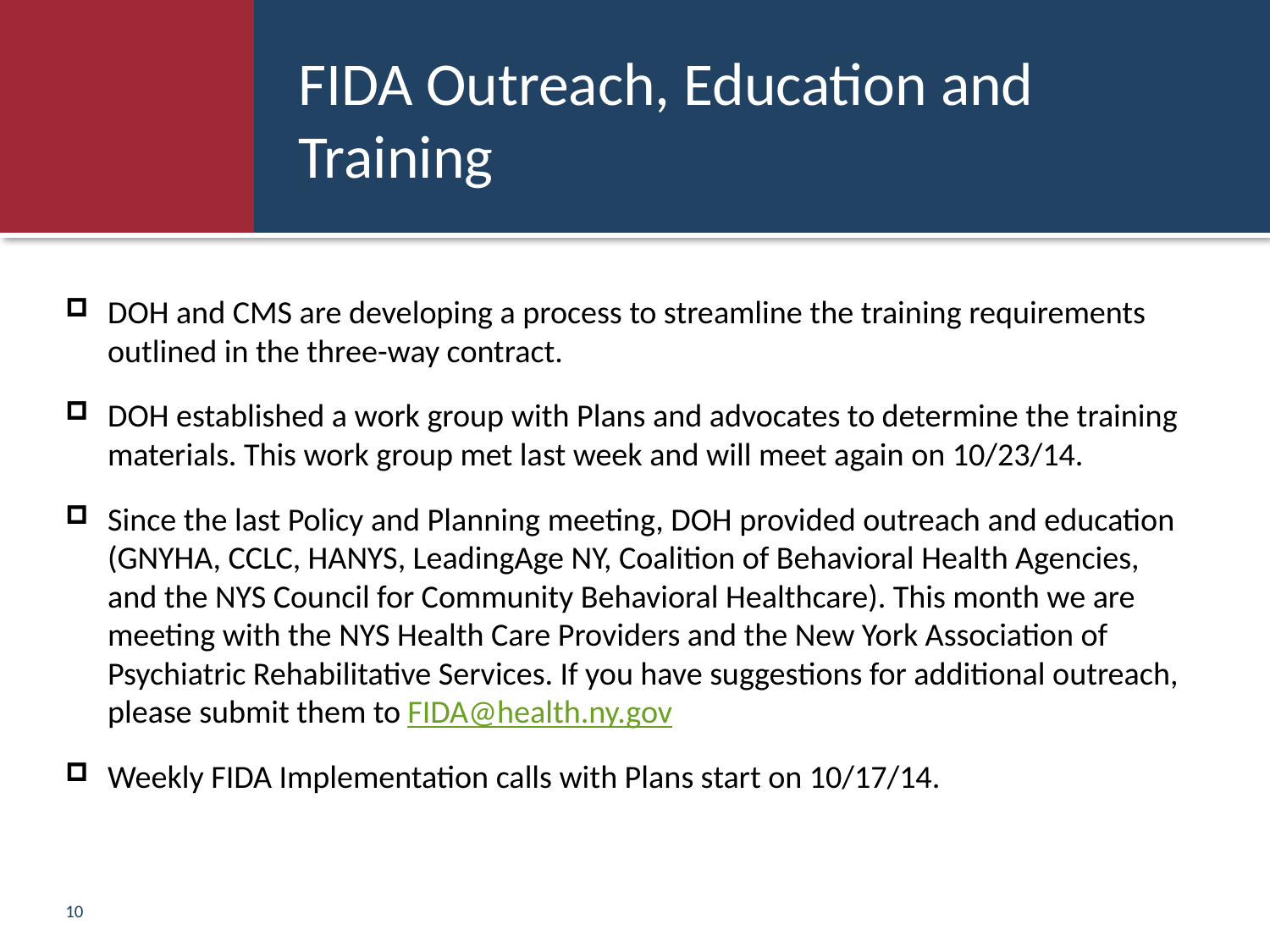

# FIDA Outreach, Education and Training
DOH and CMS are developing a process to streamline the training requirements outlined in the three-way contract.
DOH established a work group with Plans and advocates to determine the training materials. This work group met last week and will meet again on 10/23/14.
Since the last Policy and Planning meeting, DOH provided outreach and education (GNYHA, CCLC, HANYS, LeadingAge NY, Coalition of Behavioral Health Agencies, and the NYS Council for Community Behavioral Healthcare). This month we are meeting with the NYS Health Care Providers and the New York Association of Psychiatric Rehabilitative Services. If you have suggestions for additional outreach, please submit them to FIDA@health.ny.gov
Weekly FIDA Implementation calls with Plans start on 10/17/14.

10